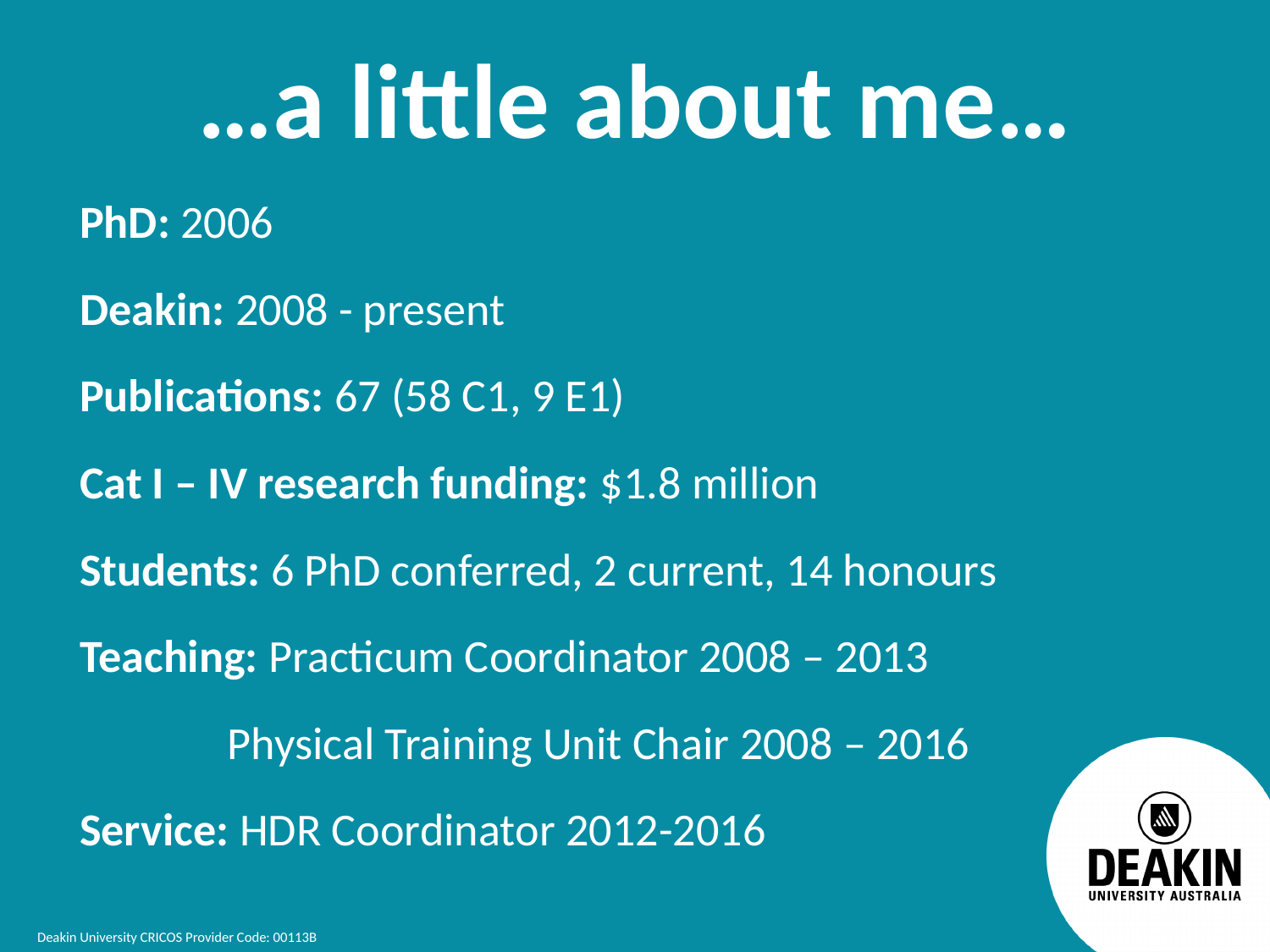

…a little about me…
PhD: 2006
Deakin: 2008 - present
Publications: 67 (58 C1, 9 E1)
Cat I – IV research funding: $1.8 million
Students: 6 PhD conferred, 2 current, 14 honours
Teaching: Practicum Coordinator 2008 – 2013
	  Physical Training Unit Chair 2008 – 2016
Service: HDR Coordinator 2012-2016